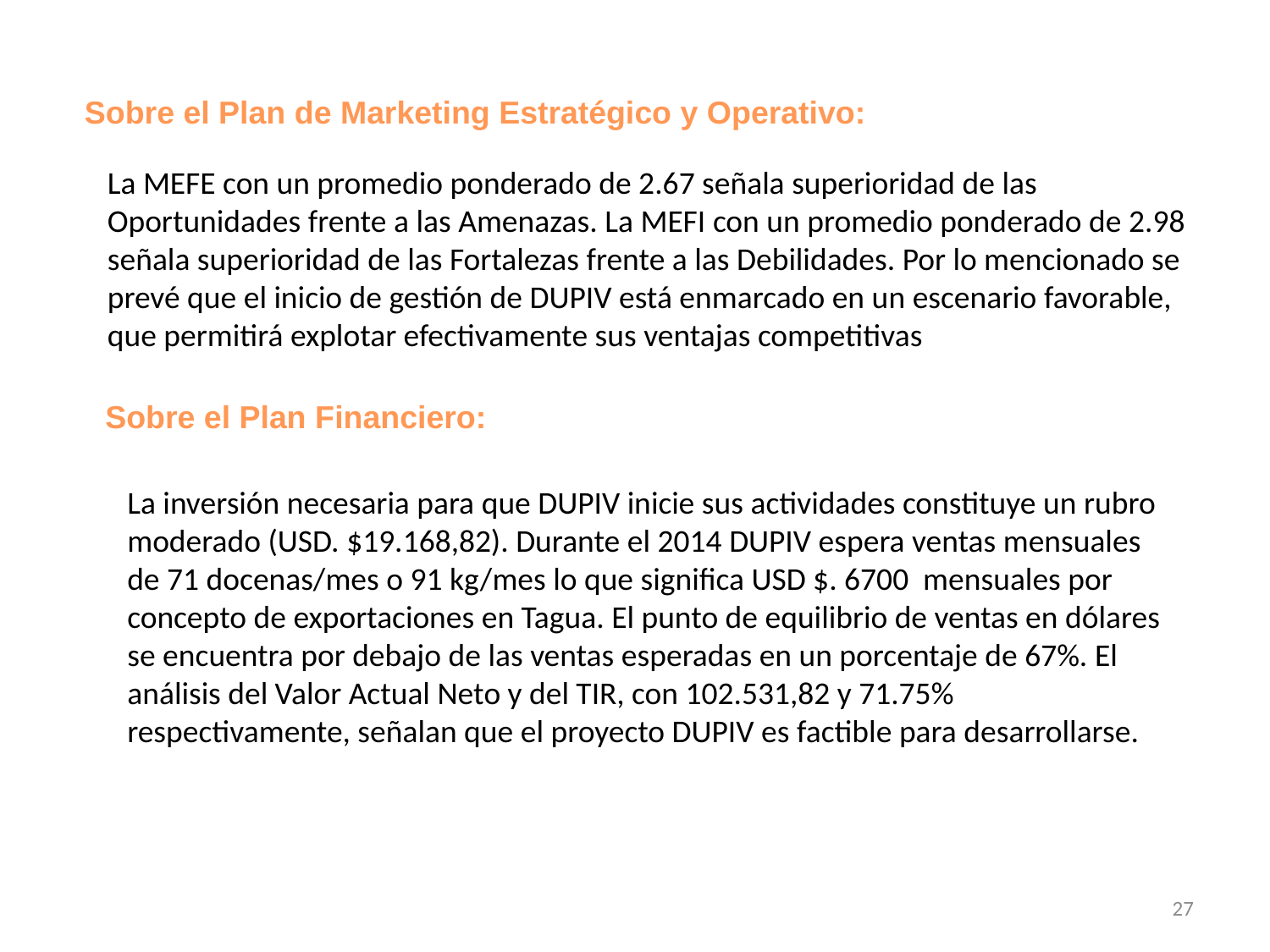

Sobre el Plan de Marketing Estratégico y Operativo:
La MEFE con un promedio ponderado de 2.67 señala superioridad de las Oportunidades frente a las Amenazas. La MEFI con un promedio ponderado de 2.98 señala superioridad de las Fortalezas frente a las Debilidades. Por lo mencionado se prevé que el inicio de gestión de DUPIV está enmarcado en un escenario favorable, que permitirá explotar efectivamente sus ventajas competitivas
Sobre el Plan Financiero:
La inversión necesaria para que DUPIV inicie sus actividades constituye un rubro moderado (USD. $19.168,82). Durante el 2014 DUPIV espera ventas mensuales de 71 docenas/mes o 91 kg/mes lo que significa USD $. 6700  mensuales por concepto de exportaciones en Tagua. El punto de equilibrio de ventas en dólares se encuentra por debajo de las ventas esperadas en un porcentaje de 67%. El análisis del Valor Actual Neto y del TIR, con 102.531,82 y 71.75% respectivamente, señalan que el proyecto DUPIV es factible para desarrollarse.
27